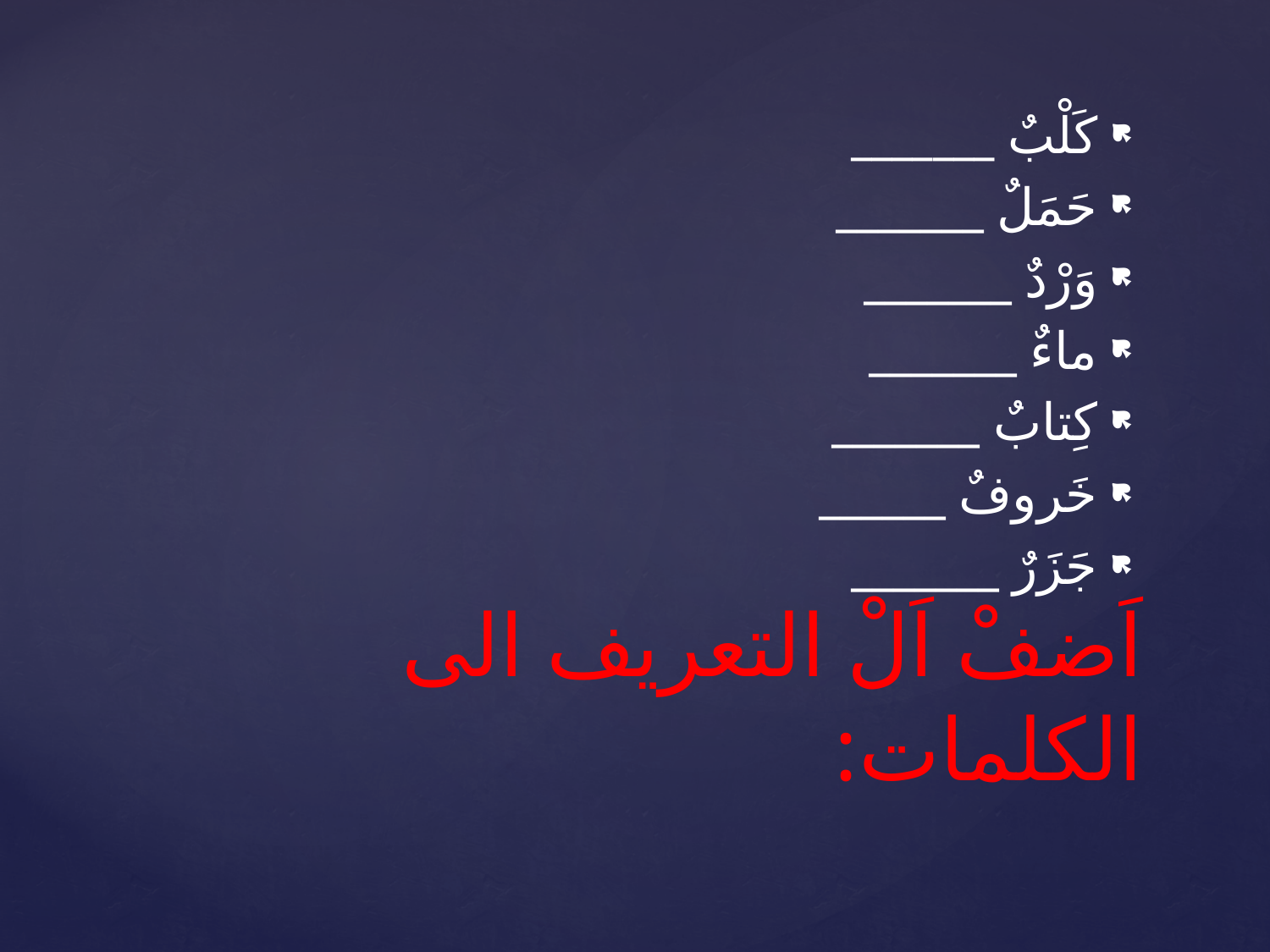

كَلْبٌ _______
حَمَلٌ _______
وَرْدٌ _______
ماءٌ _______
كِتابٌ _______
خَروفٌ ______
جَزَرٌ _______
# اَضفْ اَلْ التعريف الى الكلمات: